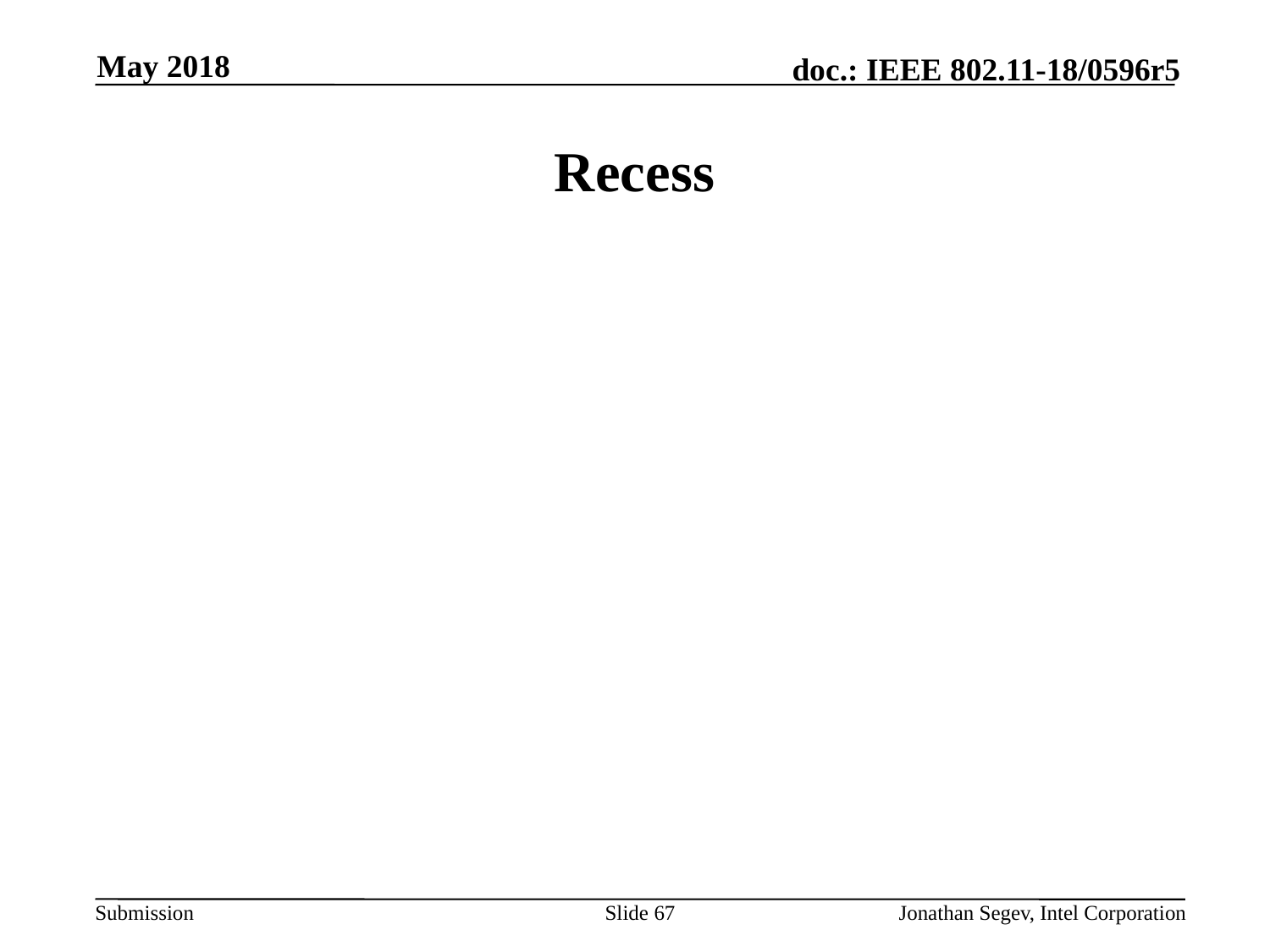

May 2018
# Recess

Slide 67
Jonathan Segev, Intel Corporation